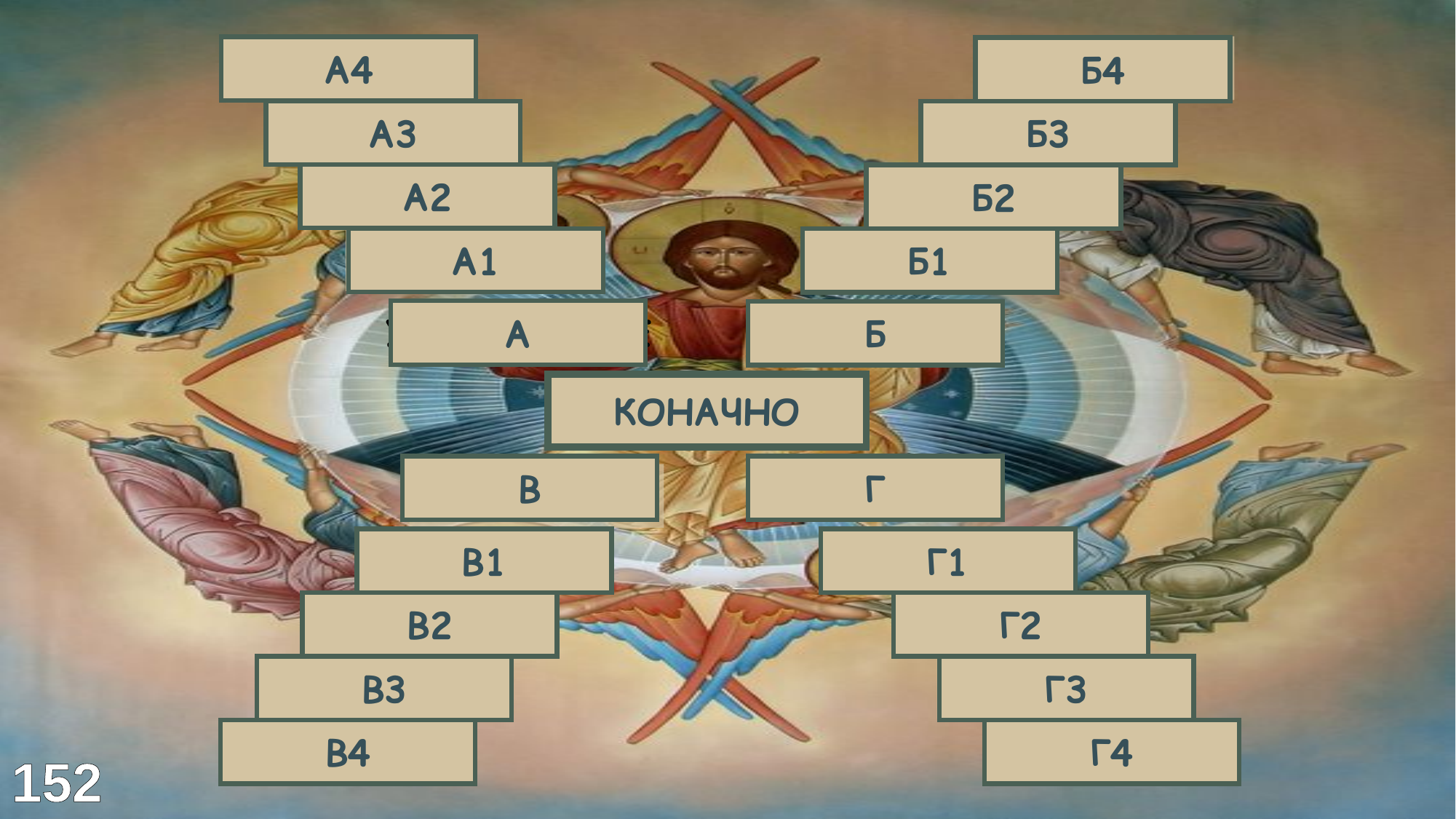

На облацима
Обећани
А4
Б4
У вис
Из невоље
А3
Б3
Пењати се
Исус
А2
Б2
Ка небу
Месија
А1
Б1
УЗНОСИТИ СЕ
СПАСИТЕЉ
А
Б
СПАСОВДАН
КОНАЧНО
БЕОГРАД
В
Г
ЛИТИЈА
Поворка
Главни
В1
Г1
Барјаци
Блокови
В2
Г2
Око Цркве
Нови
В3
Г3
Стихире
Стари
В4
Г4
152